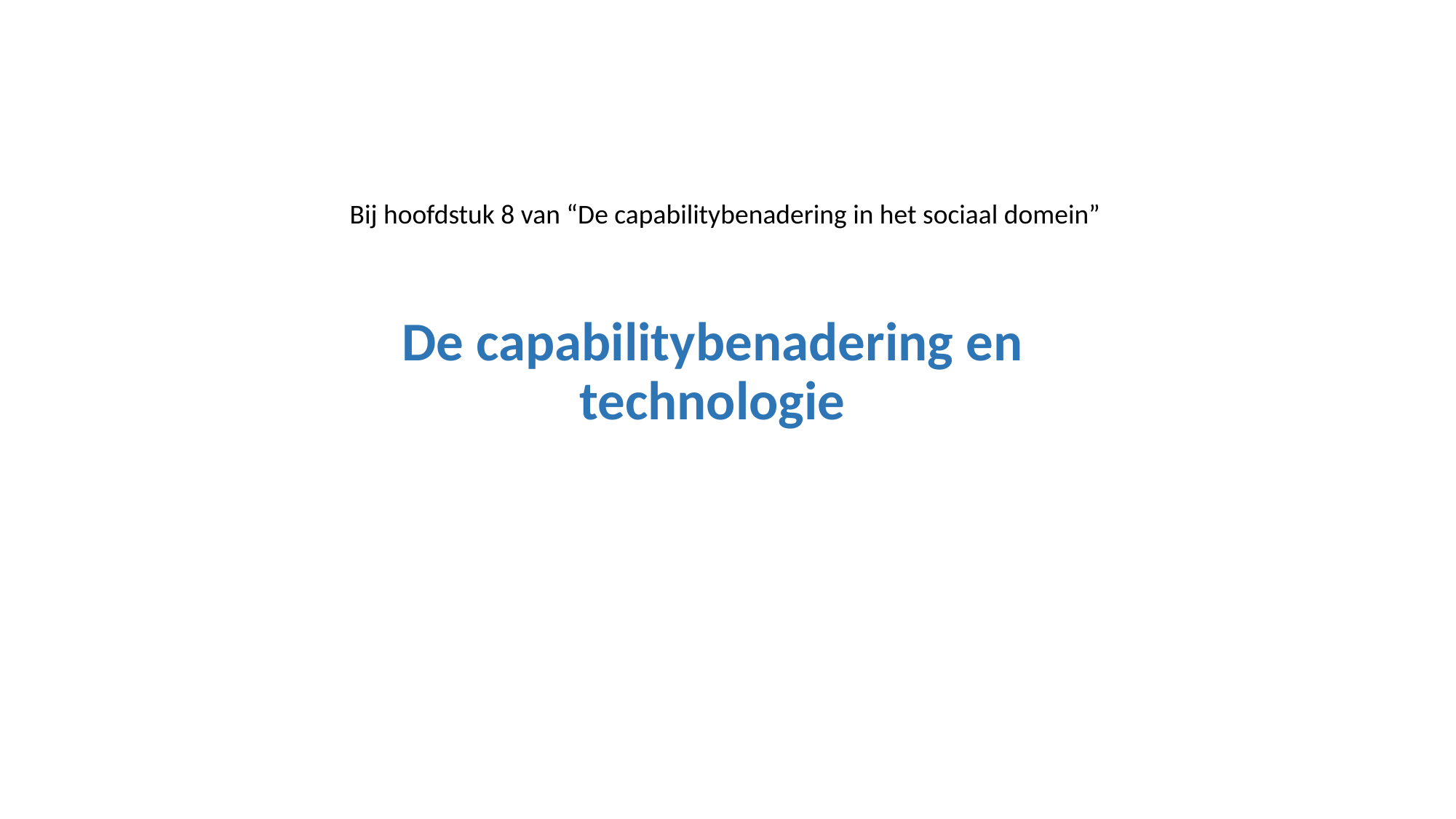

Bij hoofdstuk 8 van “De capabilitybenadering in het sociaal domein”
De capabilitybenadering en technologie